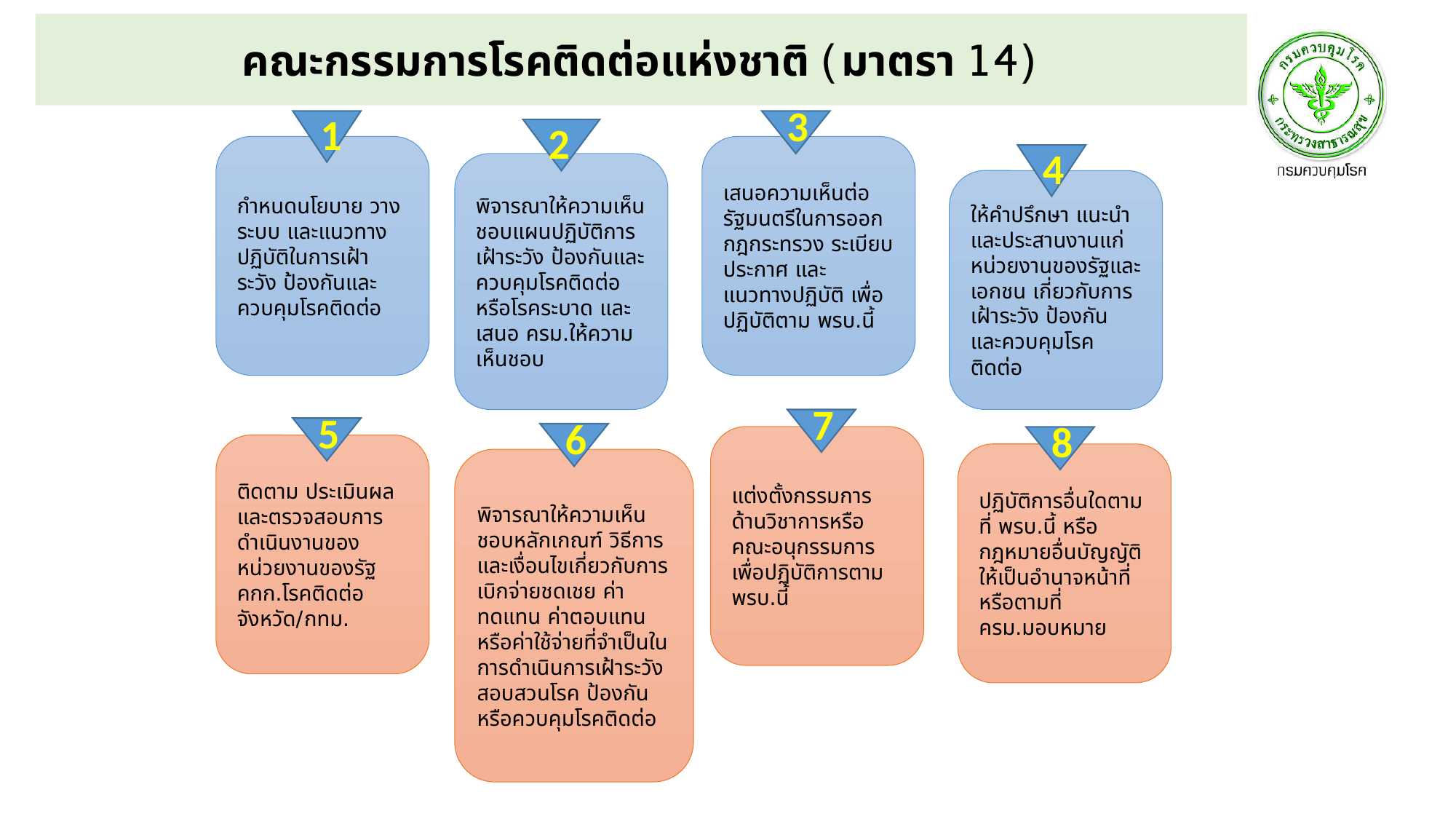

คณะกรรมการโรคติดต่อแห่งชาติ (มาตรา 14)

3
1

2

กำหนดนโยบาย วางระบบ และแนวทางปฏิบัติในการเฝ้าระวัง ป้องกันและควบคุมโรคติดต่อ
เสนอความเห็นต่อรัฐมนตรีในการออกกฎกระทรวง ระเบียบ ประกาศ และแนวทางปฏิบัติ เพื่อปฏิบัติตาม พรบ.นี้
4

พิจารณาให้ความเห็นชอบแผนปฏิบัติการเฝ้าระวัง ป้องกันและควบคุมโรคติดต่อหรือโรคระบาด และเสนอ ครม.ให้ความเห็นชอบ
ให้คำปรึกษา แนะนำ และประสานงานแก่หน่วยงานของรัฐและเอกชน เกี่ยวกับการเฝ้าระวัง ป้องกัน และควบคุมโรคติดต่อ
7
5
6

8

แต่งตั้งกรรมการด้านวิชาการหรือคณะอนุกรรมการ เพื่อปฏิบัติการตาม พรบ.นี้

ติดตาม ประเมินผล และตรวจสอบการดำเนินงานของหน่วยงานของรัฐ คกก.โรคติดต่อจังหวัด/กทม.
ปฏิบัติการอื่นใดตามที่ พรบ.นี้ หรือกฎหมายอื่นบัญญัติให้เป็นอำนาจหน้าที่ หรือตามที่ ครม.มอบหมาย
พิจารณาให้ความเห็นชอบหลักเกณฑ์ วิธีการ และเงื่อนไขเกี่ยวกับการเบิกจ่ายชดเชย ค่าทดแทน ค่าตอบแทน หรือค่าใช้จ่ายที่จำเป็นในการดำเนินการเฝ้าระวัง สอบสวนโรค ป้องกันหรือควบคุมโรคติดต่อ